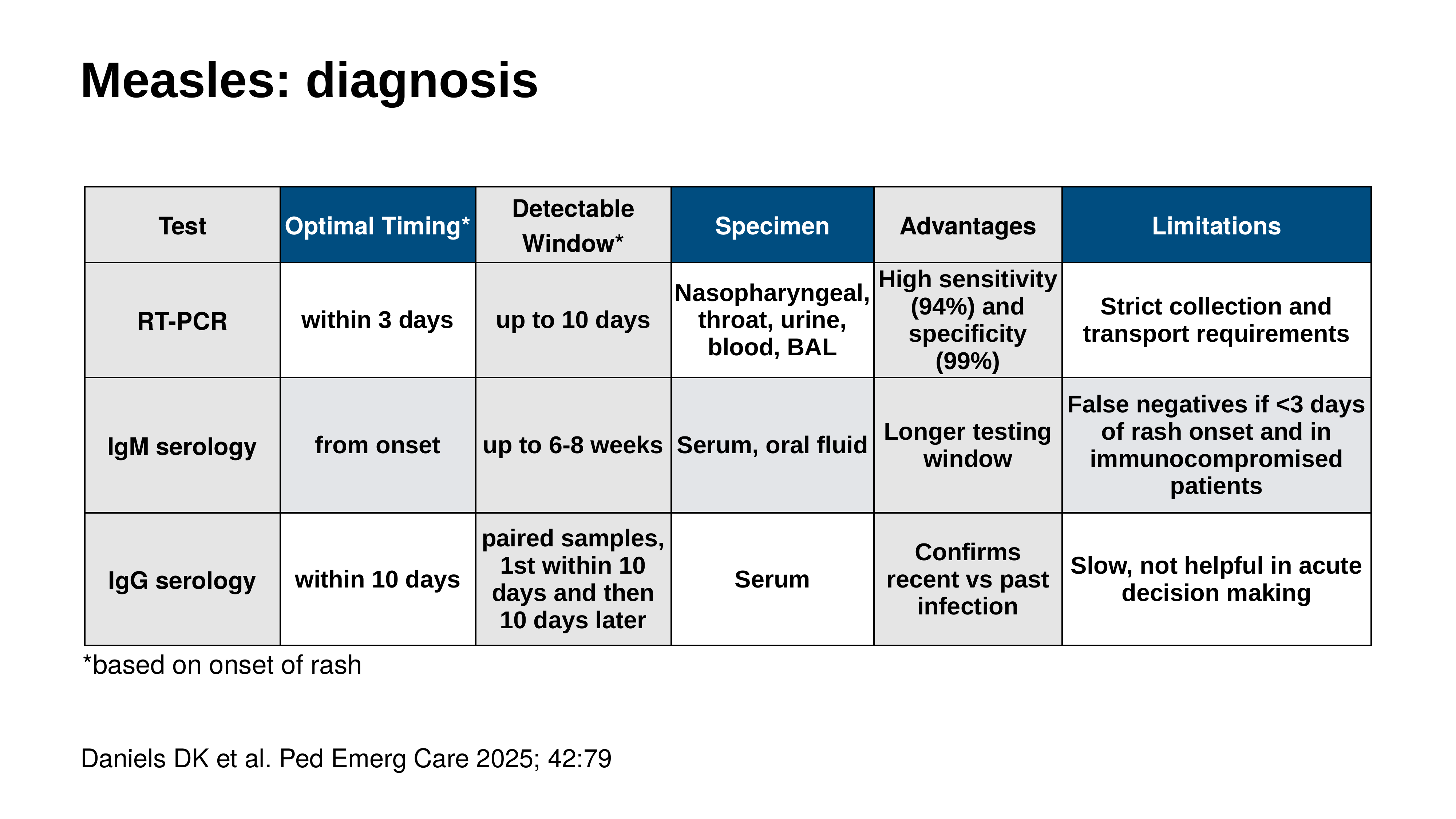

# Measles: diagnosis
| Test | Optimal Timing\* | Detectable Window\* | Specimen | Advantages | Limitations |
| --- | --- | --- | --- | --- | --- |
| RT-PCR | within 3 days | up to 10 days | Nasopharyngeal, throat, urine, blood, BAL | High sensitivity (94%) and specificity (99%) | Strict collection and transport requirements |
| IgM serology | from onset | up to 6-8 weeks | Serum, oral fluid | Longer testing window | False negatives if <3 days of rash onset and in immunocompromised patients |
| IgG serology | within 10 days | paired samples, 1st within 10 days and then 10 days later | Serum | Confirms recent vs past infection | Slow, not helpful in acute decision making |
*based on onset of rash
Daniels DK et al. Ped Emerg Care 2025; 42:79